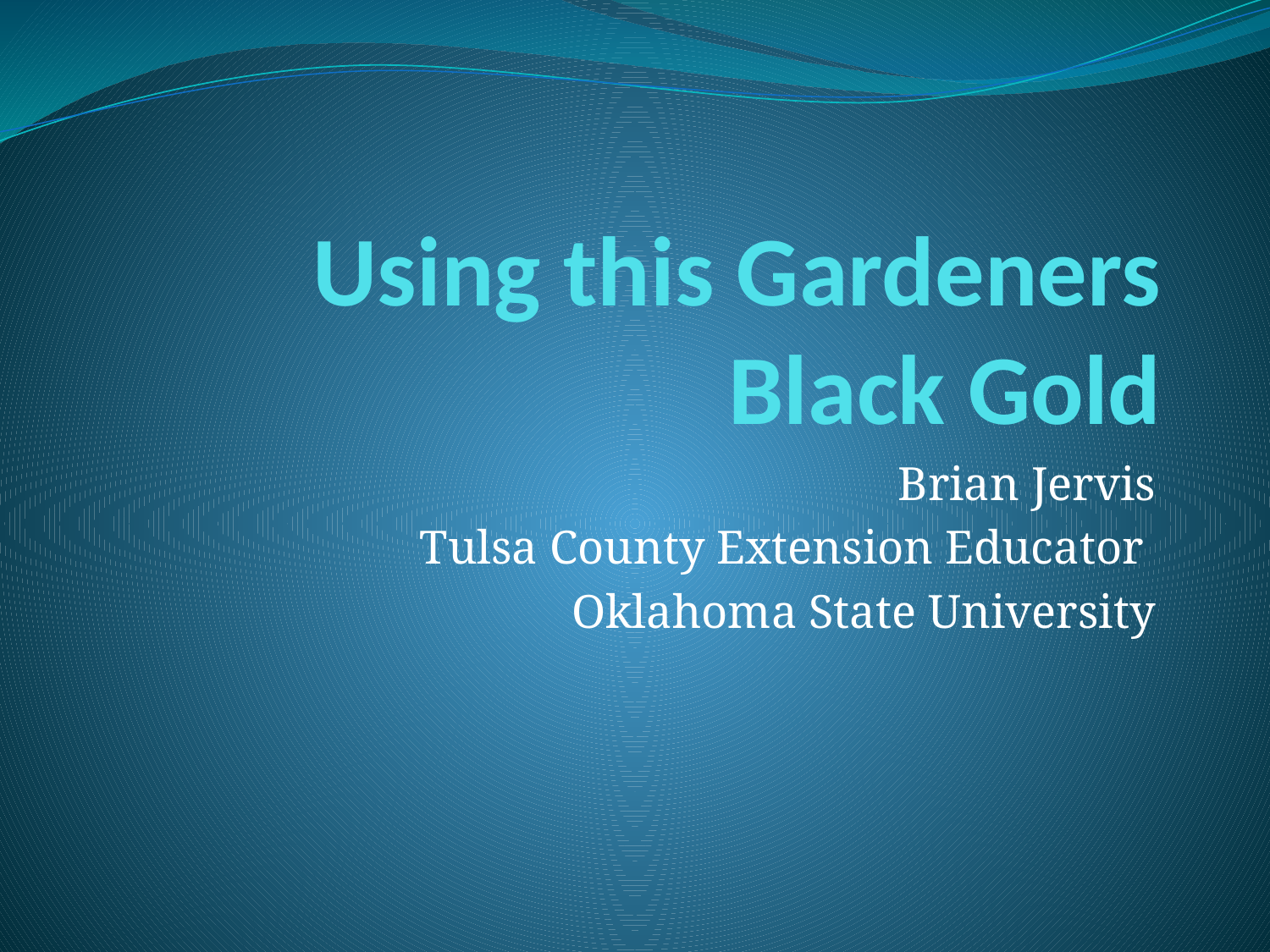

# Using this Gardeners Black Gold
Brian Jervis
Tulsa County Extension Educator
Oklahoma State University